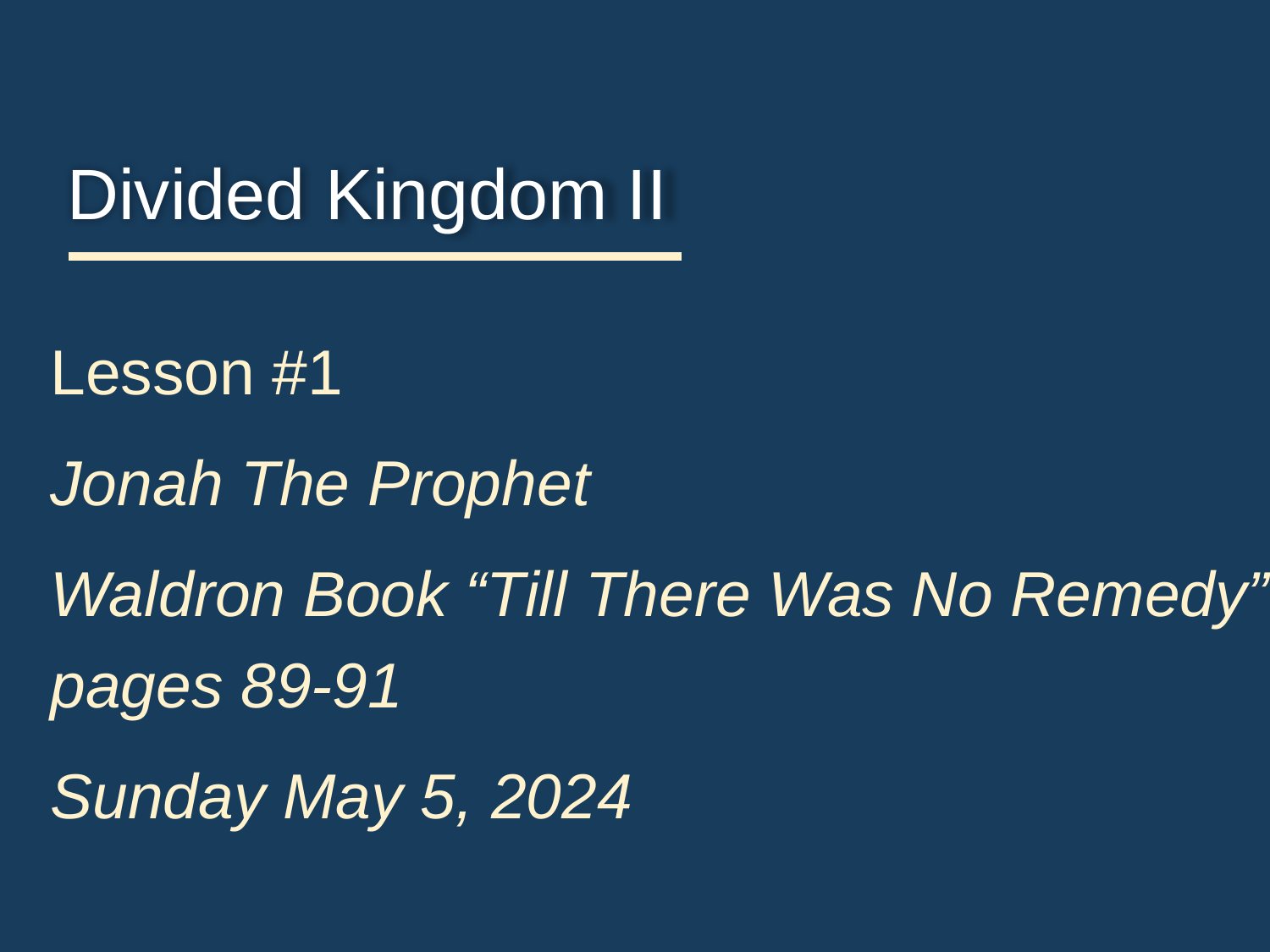

Divided Kingdom II
Lesson #1
Jonah The Prophet
Waldron Book “Till There Was No Remedy” pages 89-91
Sunday May 5, 2024